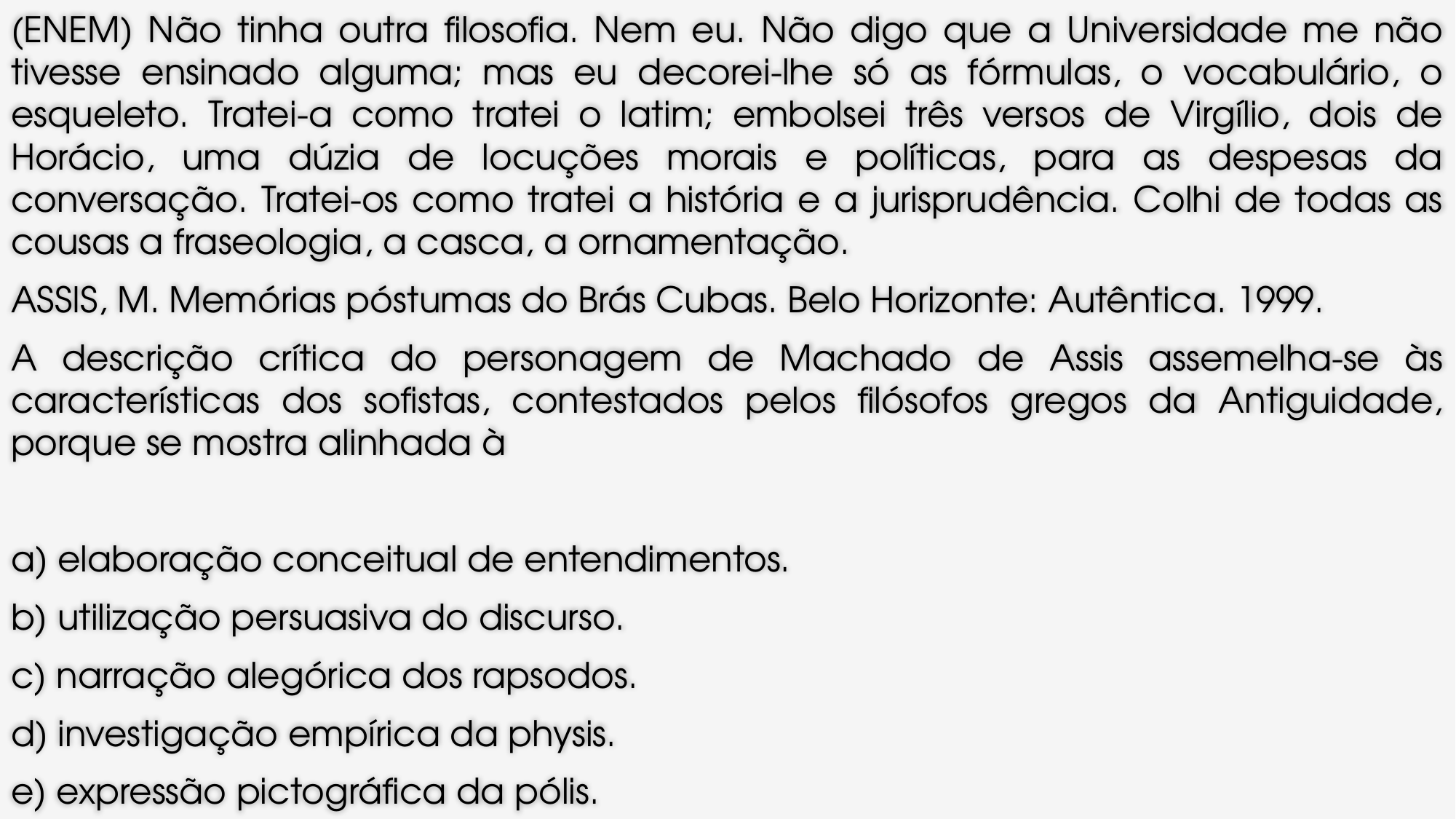

(ENEM) Não tinha outra filosofia. Nem eu. Não digo que a Universidade me não tivesse ensinado alguma; mas eu decorei-lhe só as fórmulas, o vocabulário, o esqueleto. Tratei-a como tratei o latim; embolsei três versos de Virgílio, dois de Horácio, uma dúzia de locuções morais e políticas, para as despesas da conversação. Tratei-os como tratei a história e a jurisprudência. Colhi de todas as cousas a fraseologia, a casca, a ornamentação.
ASSIS, M. Memórias póstumas do Brás Cubas. Belo Horizonte: Autêntica. 1999.
A descrição crítica do personagem de Machado de Assis assemelha-se às características dos sofistas, contestados pelos filósofos gregos da Antiguidade, porque se mostra alinhada à

a) elaboração conceitual de entendimentos.
b) utilização persuasiva do discurso.
c) narração alegórica dos rapsodos.
d) investigação empírica da physis.
e) expressão pictográfica da pólis.